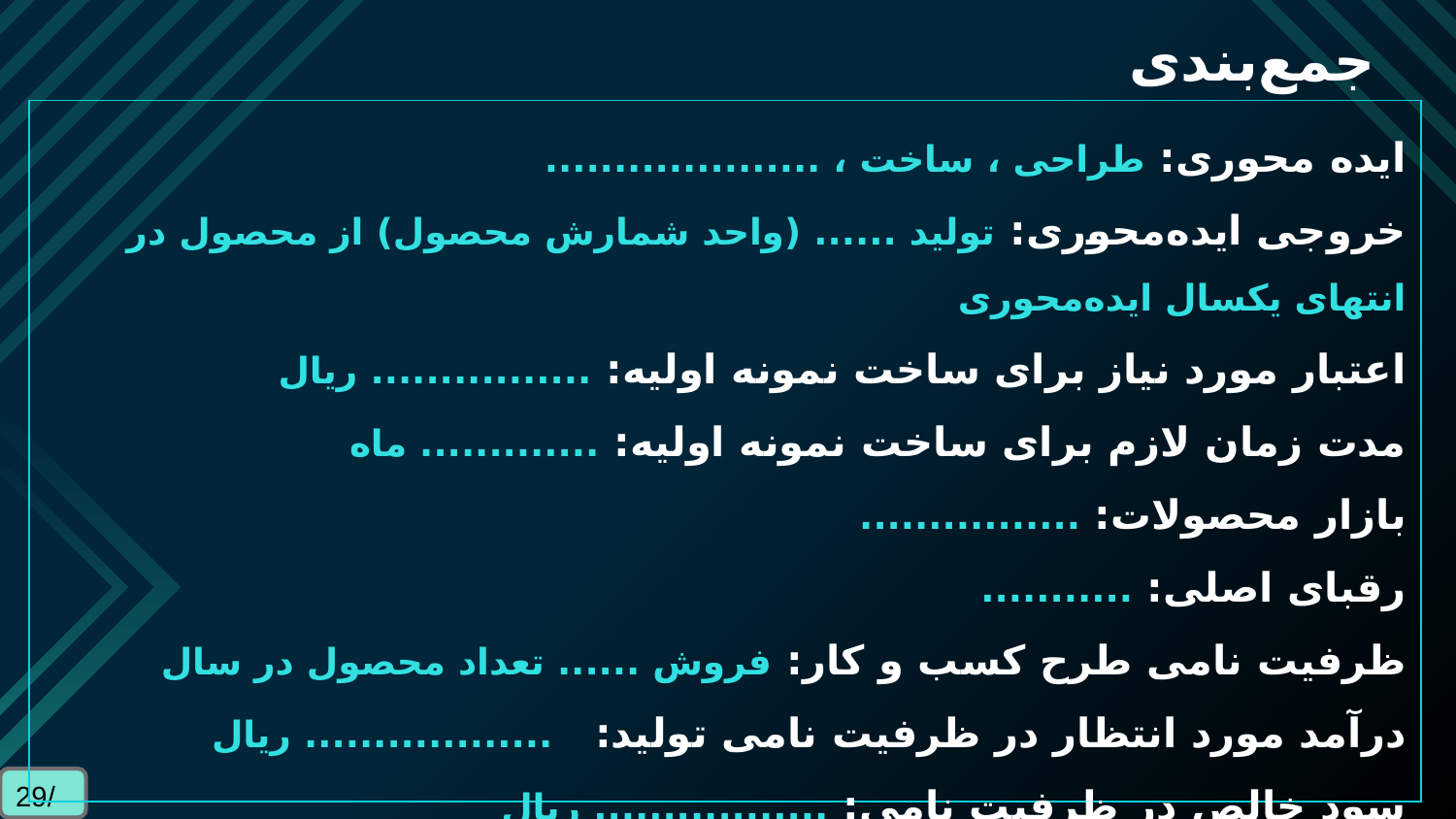

جمع‌بندی
ایده محوری: طراحی ، ساخت ، ....................
خروجی ایده‌محوری: تولید ...... (واحد شمارش محصول) از محصول در انتهای یکسال اید‌ه‌محوری
اعتبار مورد نیاز برای ساخت نمونه اولیه: ................ ریال
مدت زمان لازم برای ساخت نمونه اولیه: ............. ماه
بازار محصولات: ................
رقبای اصلی: ...........
ظرفیت نامی طرح کسب و کار: فروش ...... تعداد محصول در سال
درآمد مورد انتظار در ظرفیت نامی تولید:   .................. ریال
سود خالص در ظرفیت نامی: ................. ریال